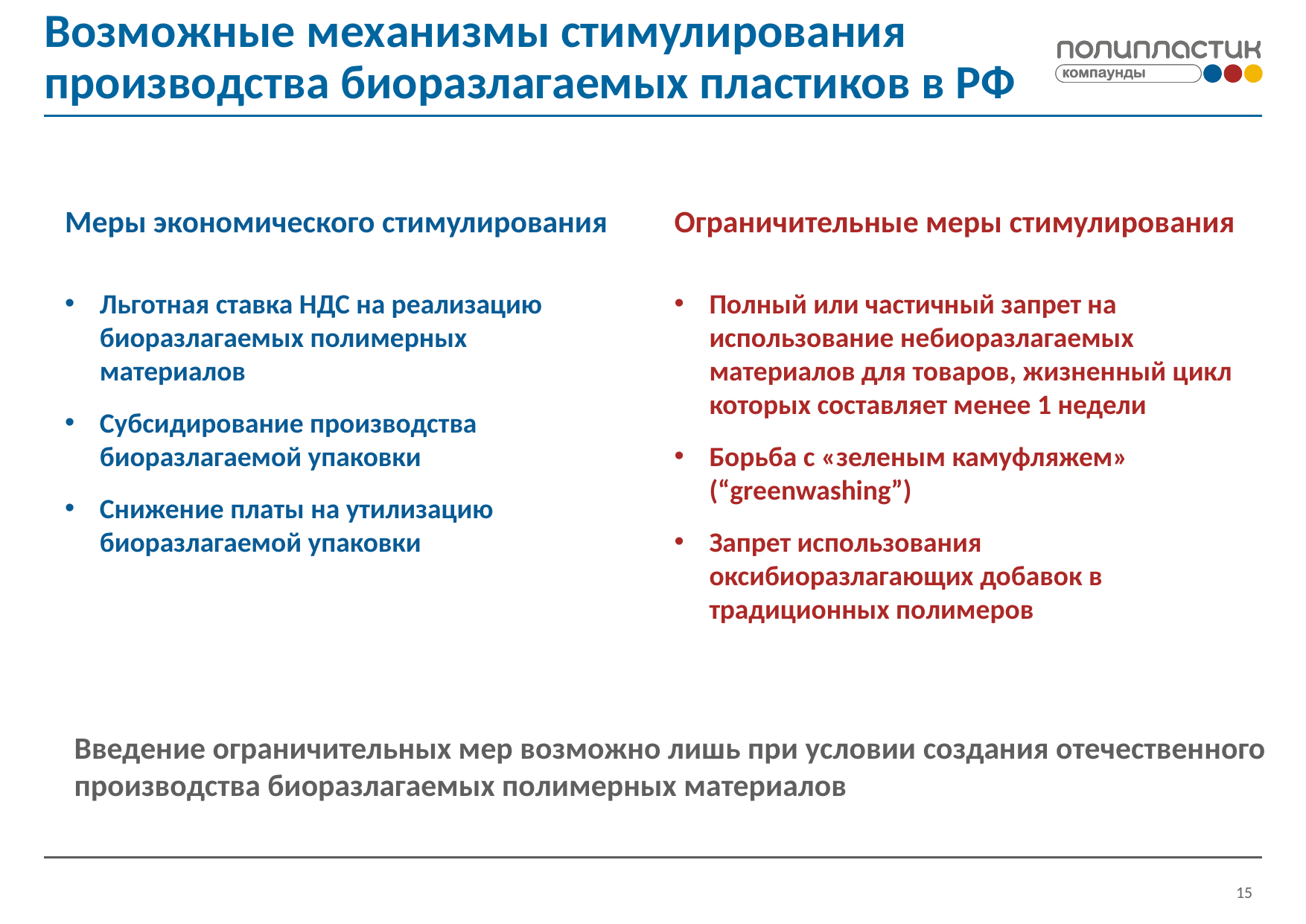

# Возможные механизмы стимулирования производства биоразлагаемых пластиков в РФ
Ограничительные меры стимулирования

Полный или частичный запрет на использование небиоразлагаемых материалов для товаров, жизненный цикл которых составляет менее 1 недели
Борьба с «зеленым камуфляжем» (“greenwashing”)
Запрет использования оксибиоразлагающих добавок в традиционных полимеров
Меры экономического стимулирования

Льготная ставка НДС на реализацию биоразлагаемых полимерных материалов
Субсидирование производства биоразлагаемой упаковки
Снижение платы на утилизацию биоразлагаемой упаковки
Введение ограничительных мер возможно лишь при условии создания отечественного производства биоразлагаемых полимерных материалов
15